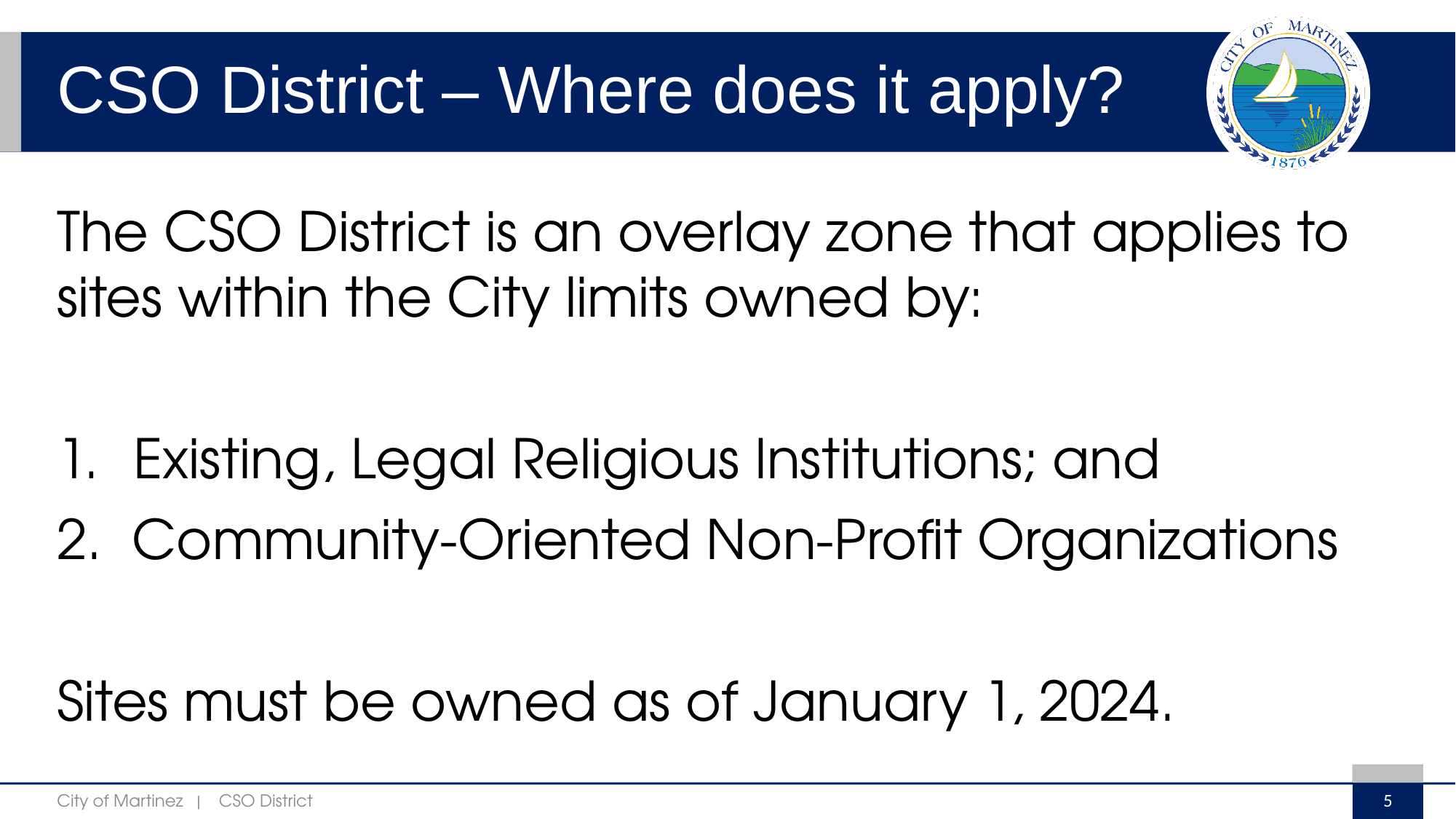

# CSO District – Where does it apply?
The CSO District is an overlay zone that applies to sites within the City limits owned by:

 Existing, Legal Religious Institutions; and
2.  Community-Oriented Non-Profit Organizations

Sites must be owned as of January 1, 2024.

5
City of Martinez   |    CSO District